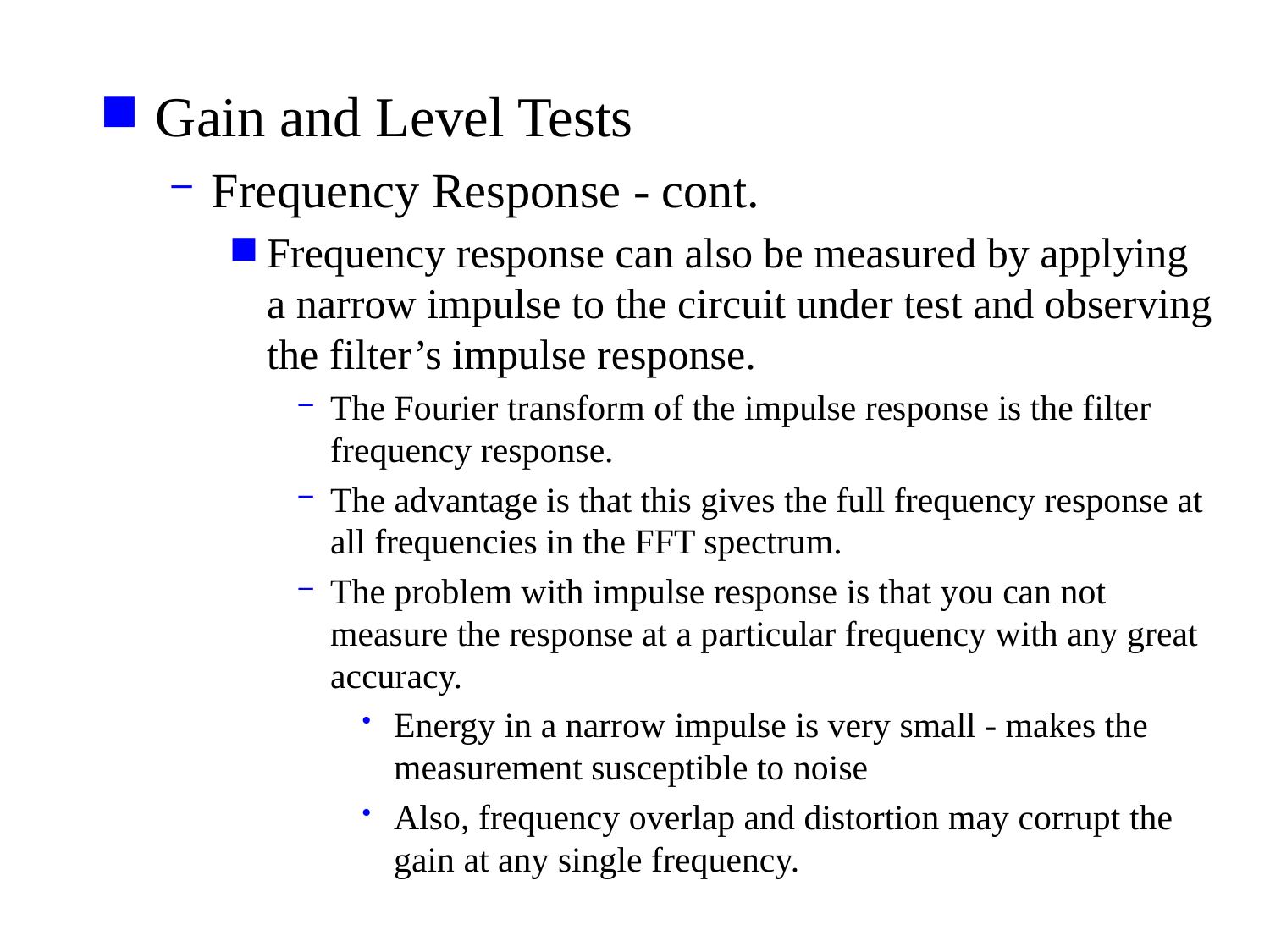

Gain and Level Tests
Frequency Response - cont.
Frequency response can also be measured by applying a narrow impulse to the circuit under test and observing the filter’s impulse response.
The Fourier transform of the impulse response is the filter frequency response.
The advantage is that this gives the full frequency response at all frequencies in the FFT spectrum.
The problem with impulse response is that you can not measure the response at a particular frequency with any great accuracy.
Energy in a narrow impulse is very small - makes the measurement susceptible to noise
Also, frequency overlap and distortion may corrupt the gain at any single frequency.